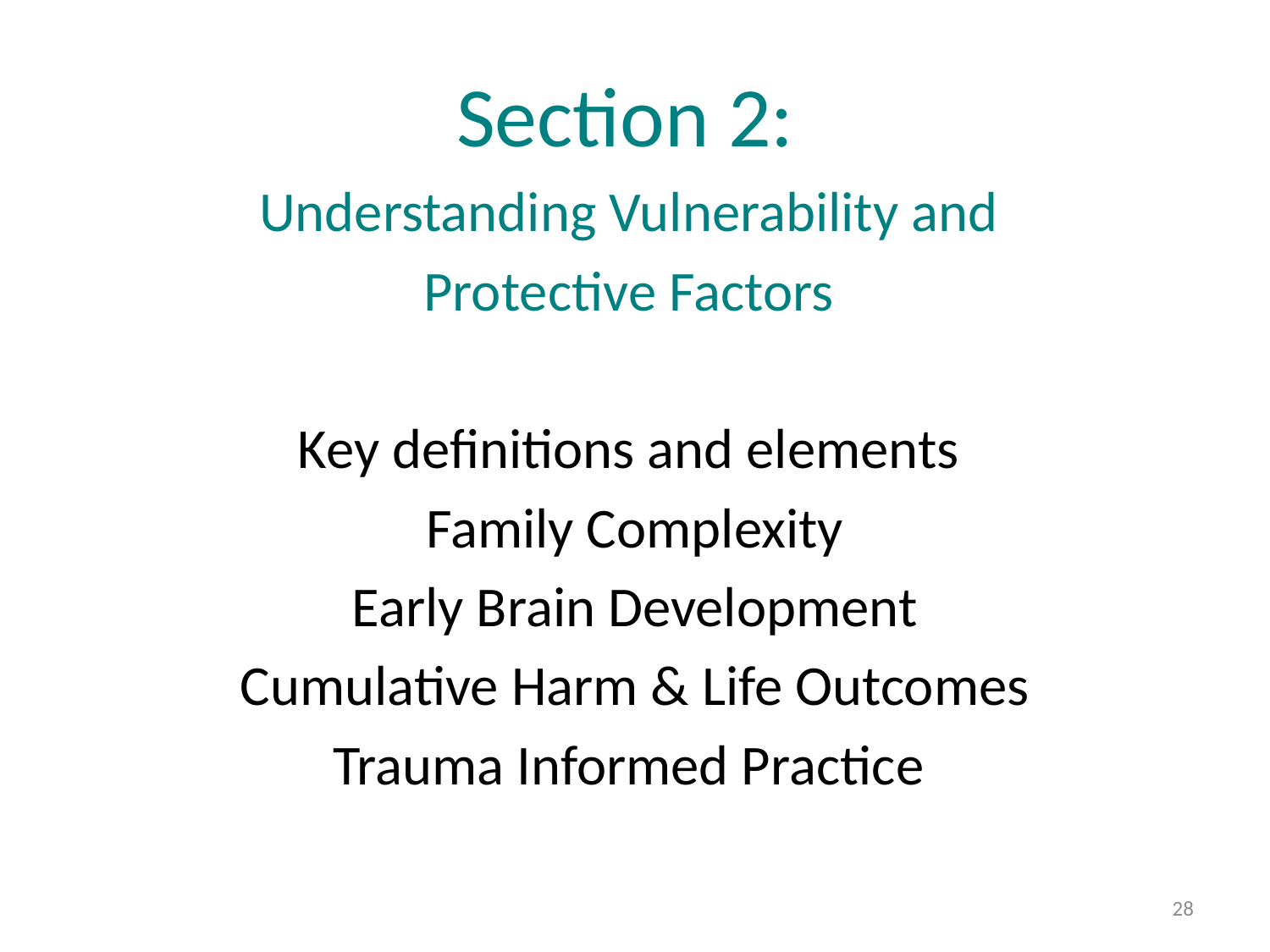

Section 2:
Understanding Vulnerability and
Protective Factors

Key definitions and elements
Family Complexity
Early Brain Development
Cumulative Harm & Life Outcomes
Trauma Informed Practice

28